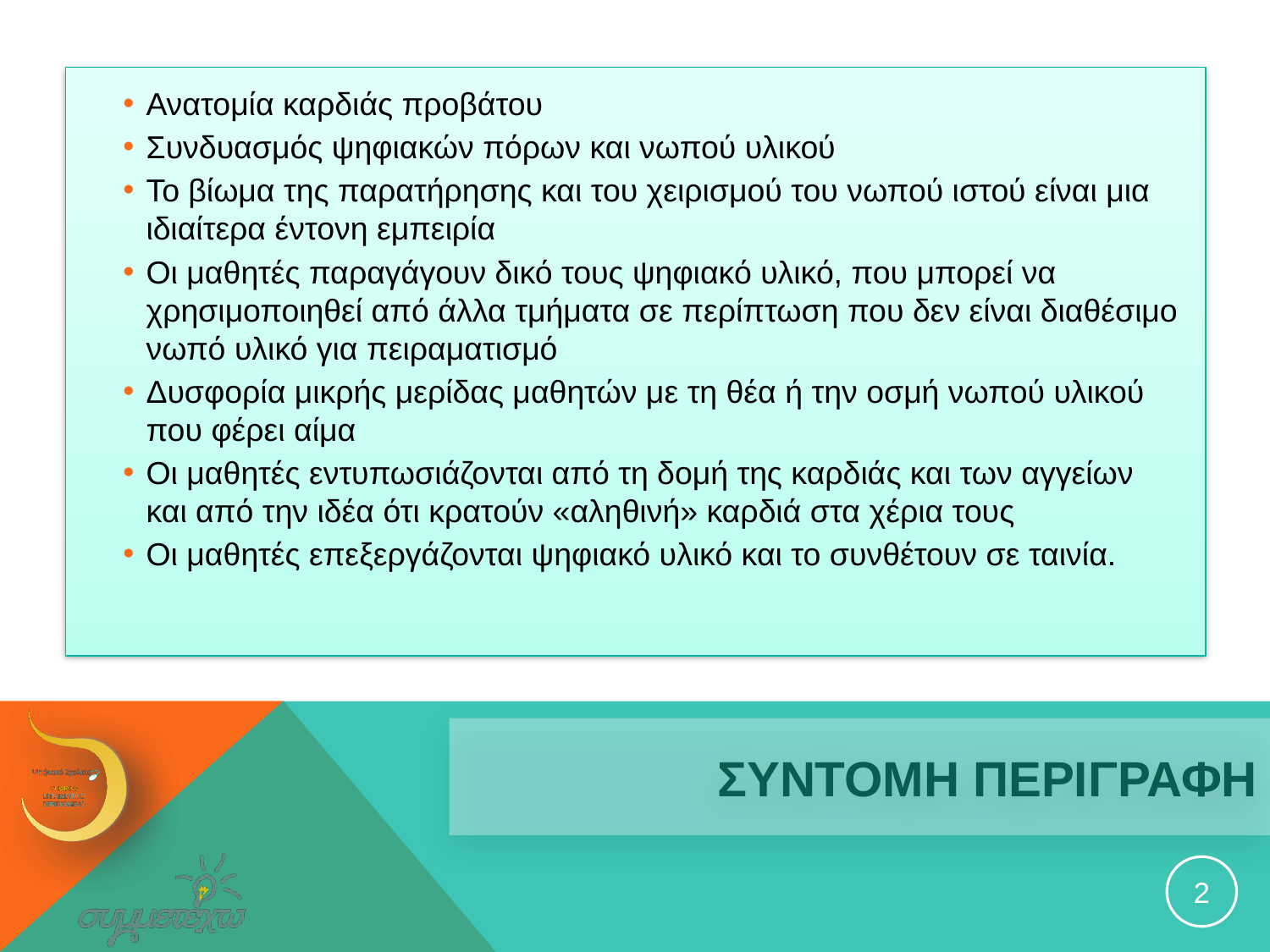

Ανατομία καρδιάς προβάτου
Συνδυασμός ψηφιακών πόρων και νωπού υλικού
Το βίωμα της παρατήρησης και του χειρισμού του νωπού ιστού είναι μια ιδιαίτερα έντονη εμπειρία
Οι μαθητές παραγάγουν δικό τους ψηφιακό υλικό, που μπορεί να χρησιμοποιηθεί από άλλα τμήματα σε περίπτωση που δεν είναι διαθέσιμο νωπό υλικό για πειραματισμό
Δυσφορία μικρής μερίδας μαθητών με τη θέα ή την οσμή νωπού υλικού που φέρει αίμα
Οι μαθητές εντυπωσιάζονται από τη δομή της καρδιάς και των αγγείων και από την ιδέα ότι κρατούν «αληθινή» καρδιά στα χέρια τους
Οι μαθητές επεξεργάζονται ψηφιακό υλικό και το συνθέτουν σε ταινία.

# ΣΥΝΤΟΜΗ ΠΕΡΙΓΡΑΦΗ
2